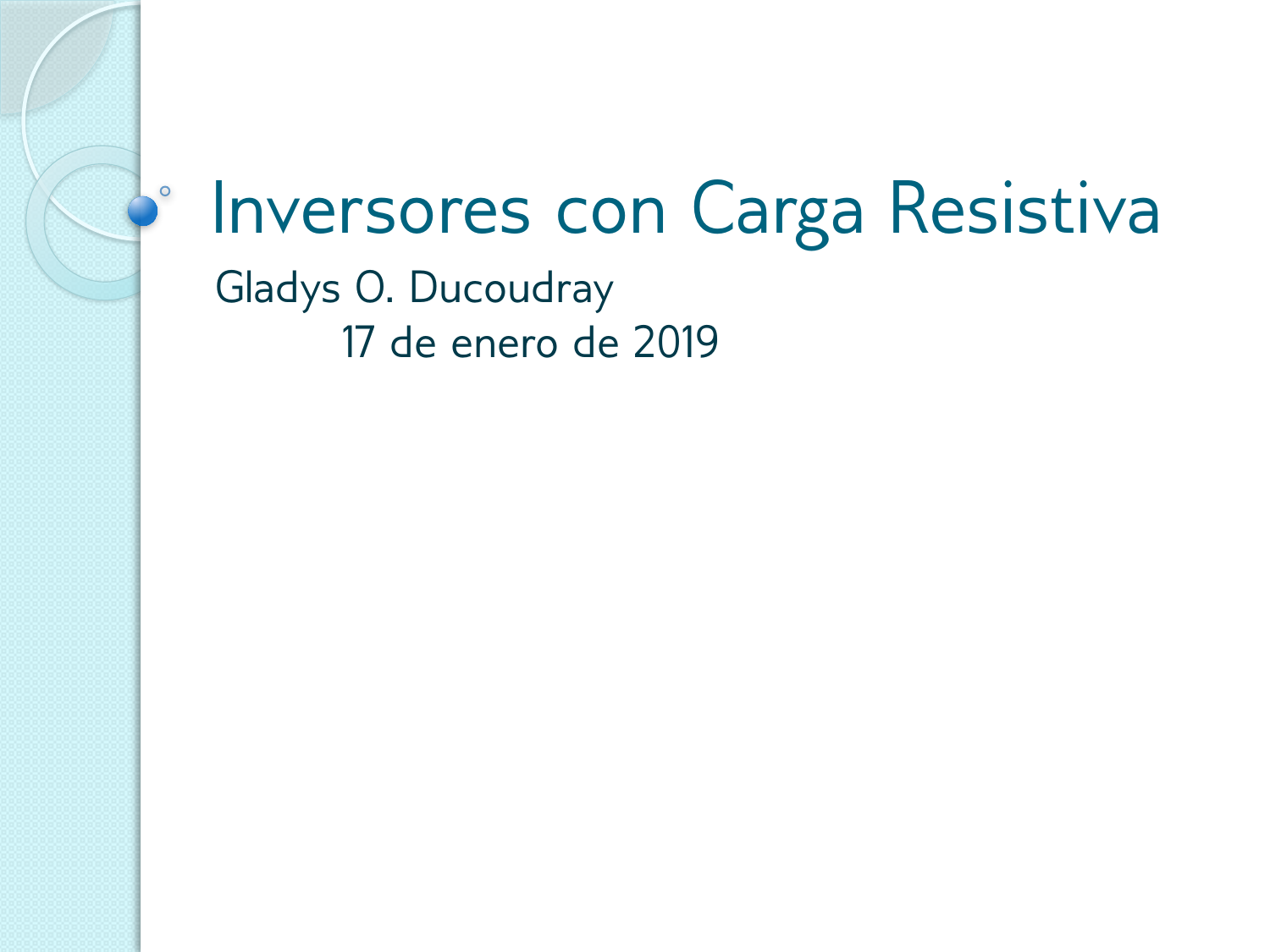

# Inversores con Carga Resistiva
Gladys O. Ducoudray					17 de enero de 2019